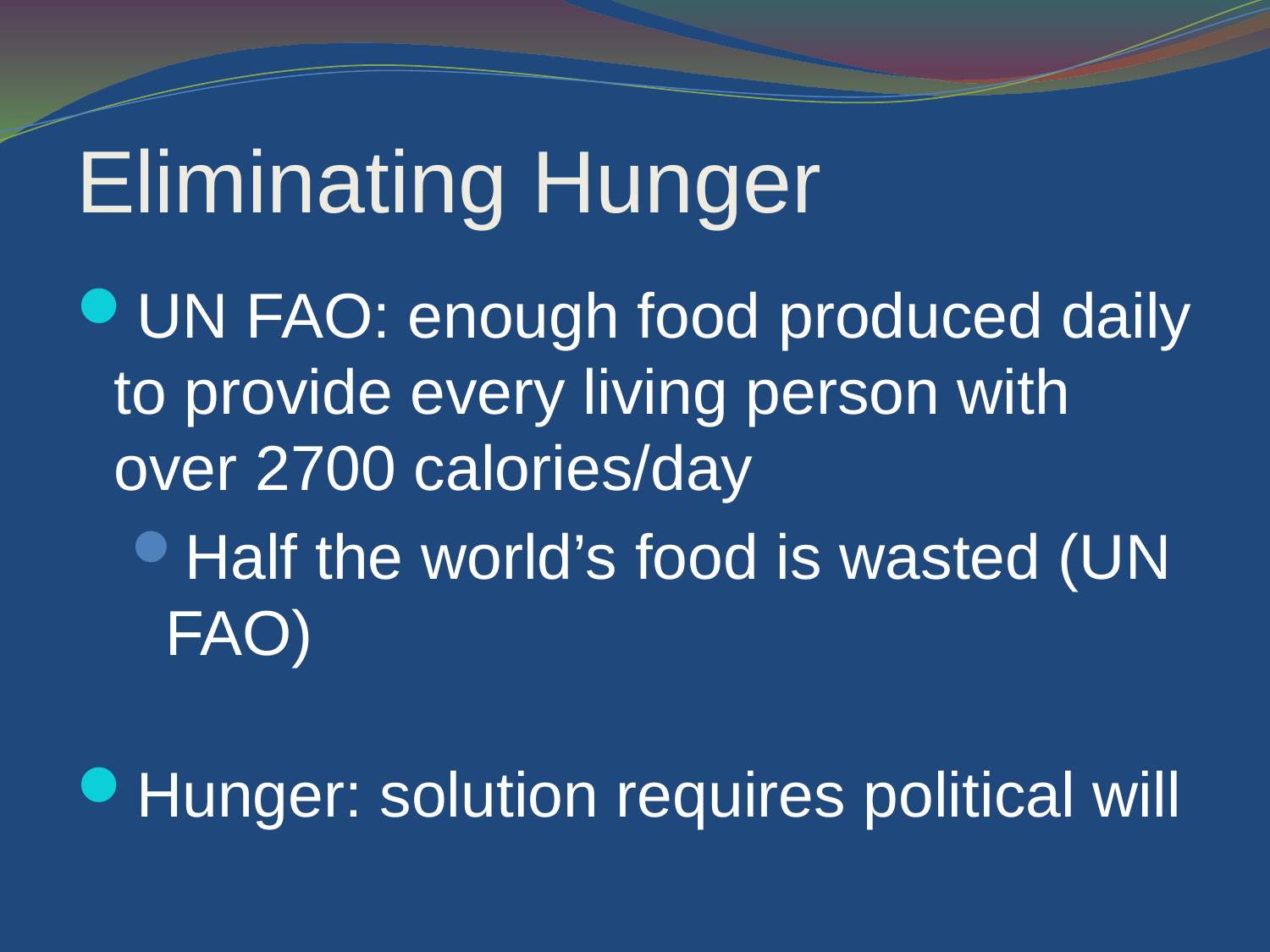

Eliminating Hunger
UN FAO: enough food produced daily to provide every living person with over 2700 calories/day
Half the world’s food is wasted (UN FAO)

Hunger: solution requires political will